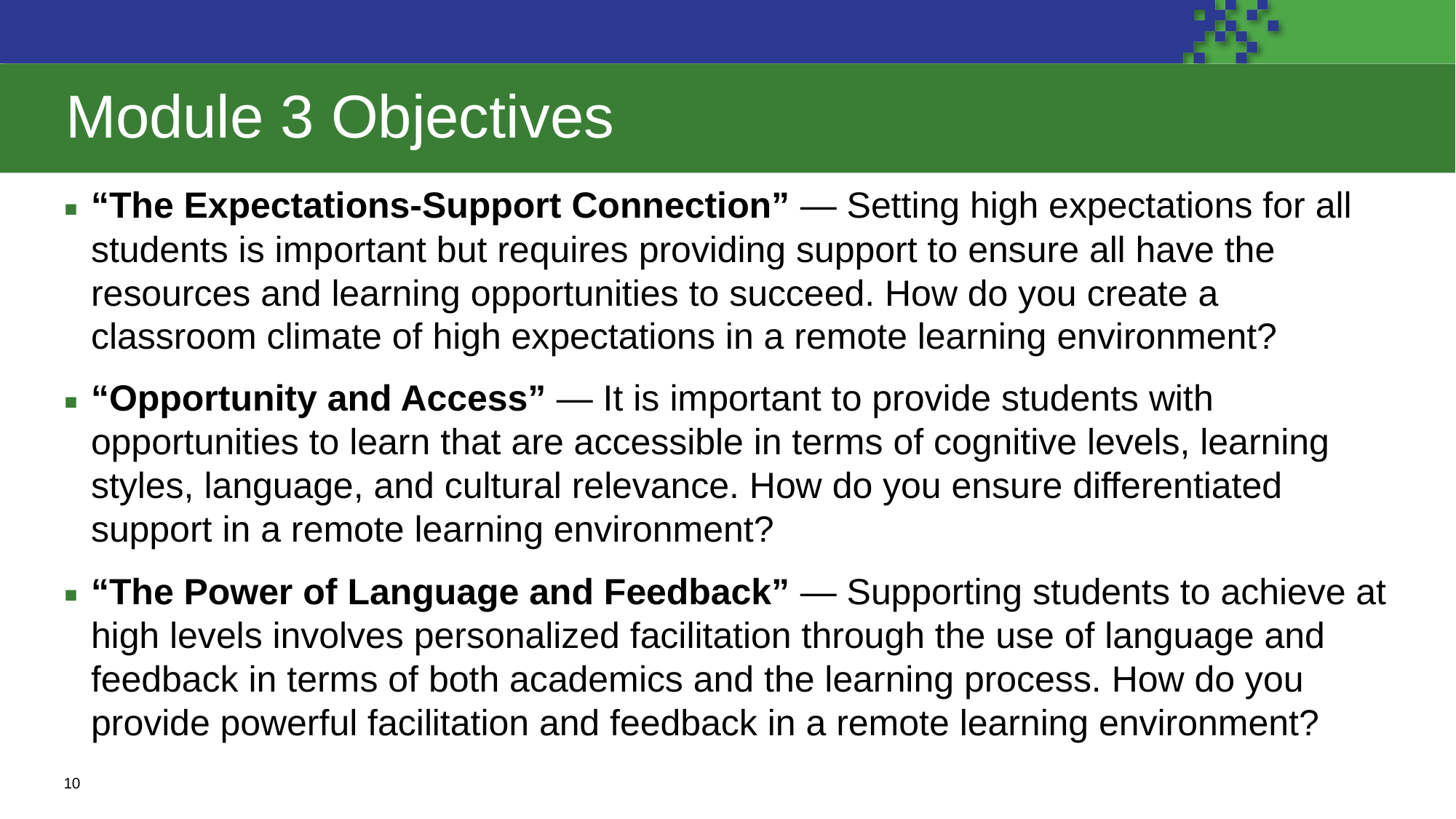

# Module 3 Objectives
“The Expectations-Support Connection” — Setting high expectations for all students is important but requires providing support to ensure all have the resources and learning opportunities to succeed. How do you create a classroom climate of high expectations in a remote learning environment?
“Opportunity and Access” — It is important to provide students with opportunities to learn that are accessible in terms of cognitive levels, learning styles, language, and cultural relevance. How do you ensure differentiated support in a remote learning environment?
“The Power of Language and Feedback” — Supporting students to achieve at high levels involves personalized facilitation through the use of language and feedback in terms of both academics and the learning process. How do you provide powerful facilitation and feedback in a remote learning environment?

10